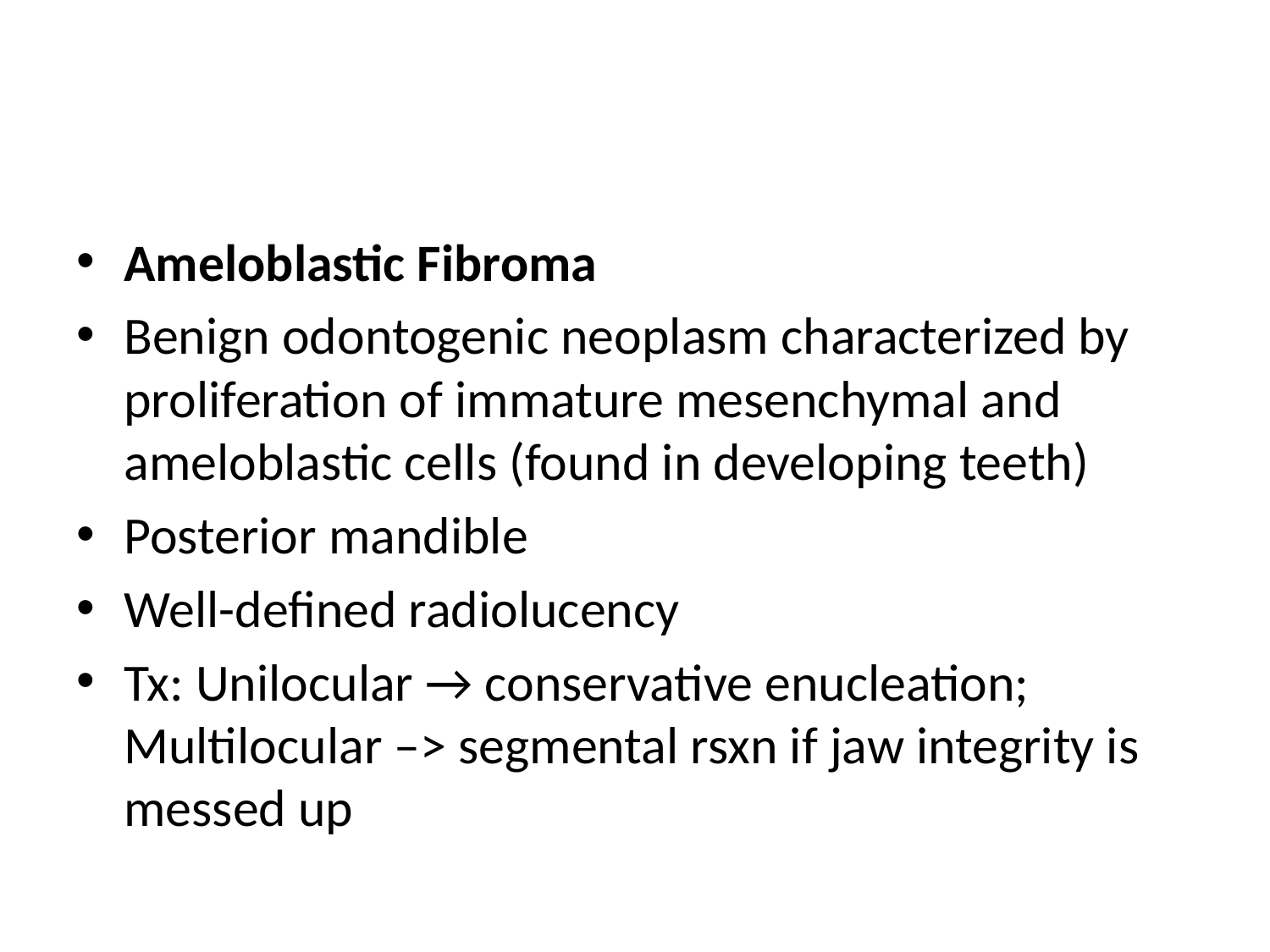

#
Ameloblastic Fibroma
Benign odontogenic neoplasm characterized by proliferation of immature mesenchymal and ameloblastic cells (found in developing teeth)
Posterior mandible
Well-defined radiolucency
Tx: Unilocular → conservative enucleation; Multilocular –> segmental rsxn if jaw integrity is messed up